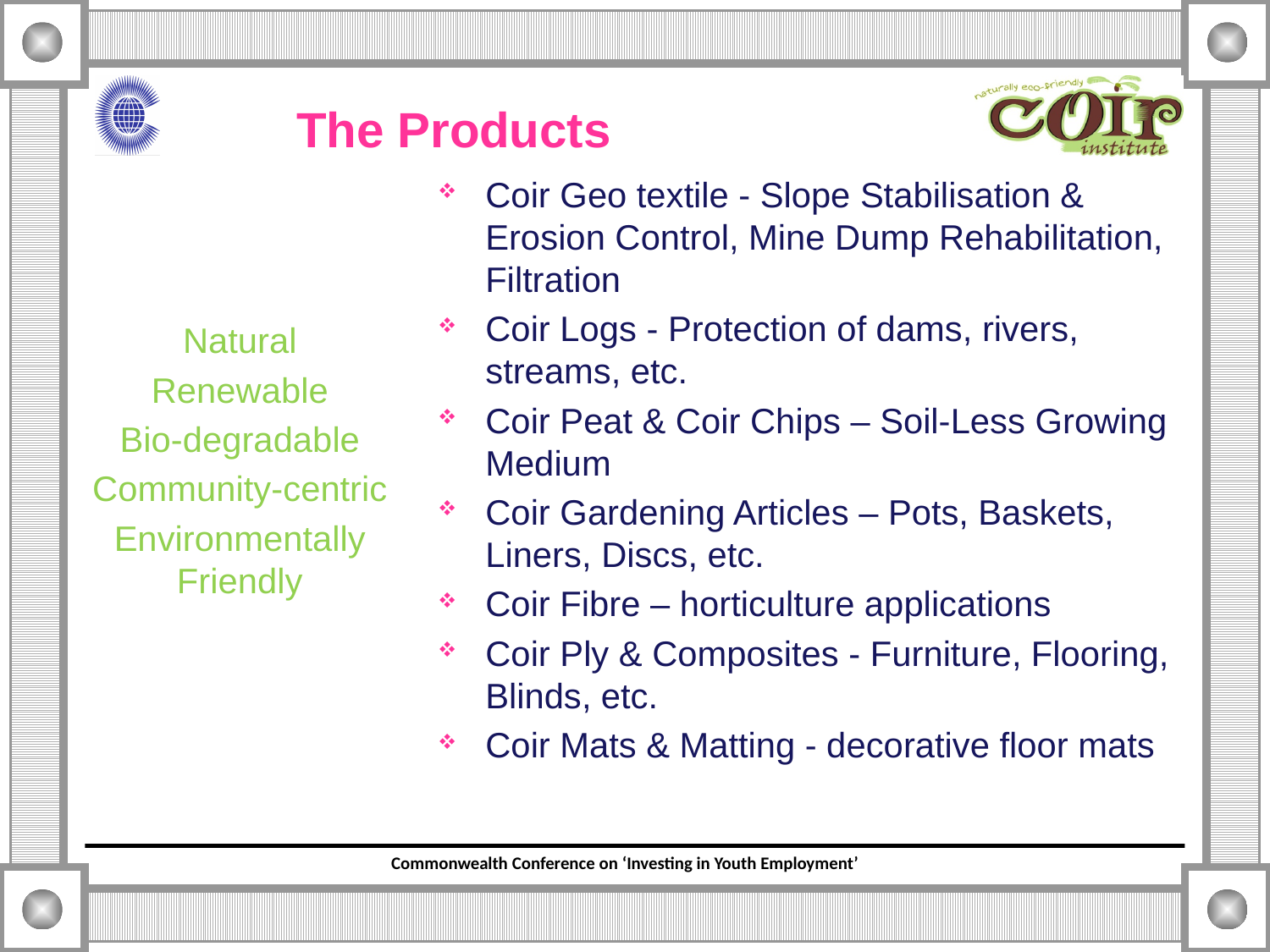

# The Products
Coir Geo textile - Slope Stabilisation & Erosion Control, Mine Dump Rehabilitation, Filtration
Coir Logs - Protection of dams, rivers, streams, etc.
Coir Peat & Coir Chips – Soil-Less Growing Medium
Coir Gardening Articles – Pots, Baskets, Liners, Discs, etc.
Coir Fibre – horticulture applications
Coir Ply & Composites - Furniture, Flooring, Blinds, etc.
Coir Mats & Matting - decorative floor mats
Natural
Renewable
Bio-degradable
Community-centric
Environmentally Friendly